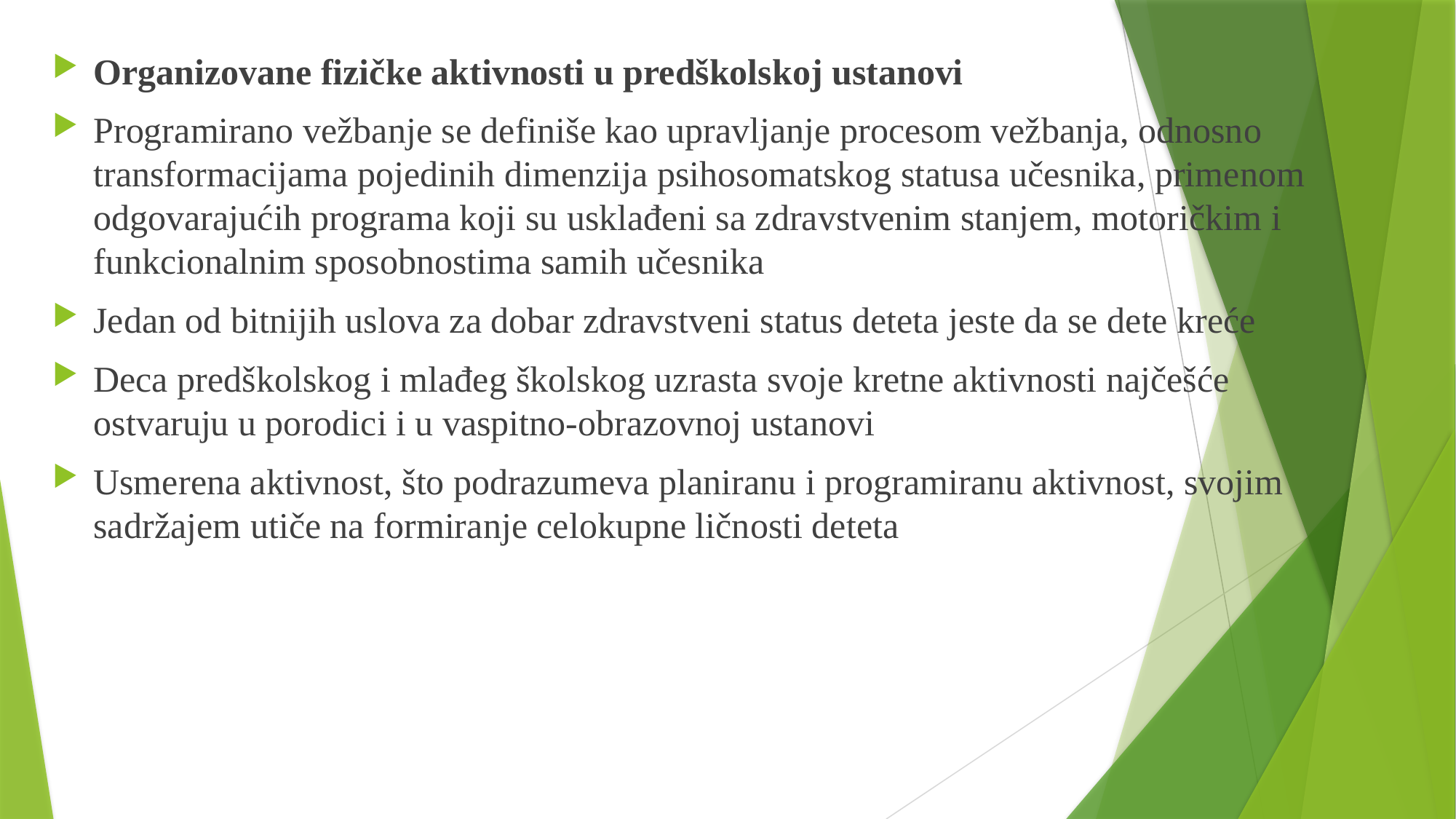

Organizovane fizičke aktivnosti u predškolskoj ustanovi
Programirano vežbanje se definiše kao upravljanje procesom vežbanja, odnosno transformacijama pojedinih dimenzija psihosomatskog statusa učesnika, primenom odgovarajućih programa koji su usklađeni sa zdravstvenim stanjem, motoričkim i funkcionalnim sposobnostima samih učesnika
Jedan od bitnijih uslova za dobar zdravstveni status deteta jeste da se dete kreće
Deca predškolskog i mlađeg školskog uzrasta svoje kretne aktivnosti najčešće ostvaruju u porodici i u vaspitno-obrazovnoj ustanovi
Usmerena aktivnost, što podrazumeva planiranu i programiranu aktivnost, svojim sadržajem utiče na formiranje celokupne ličnosti deteta